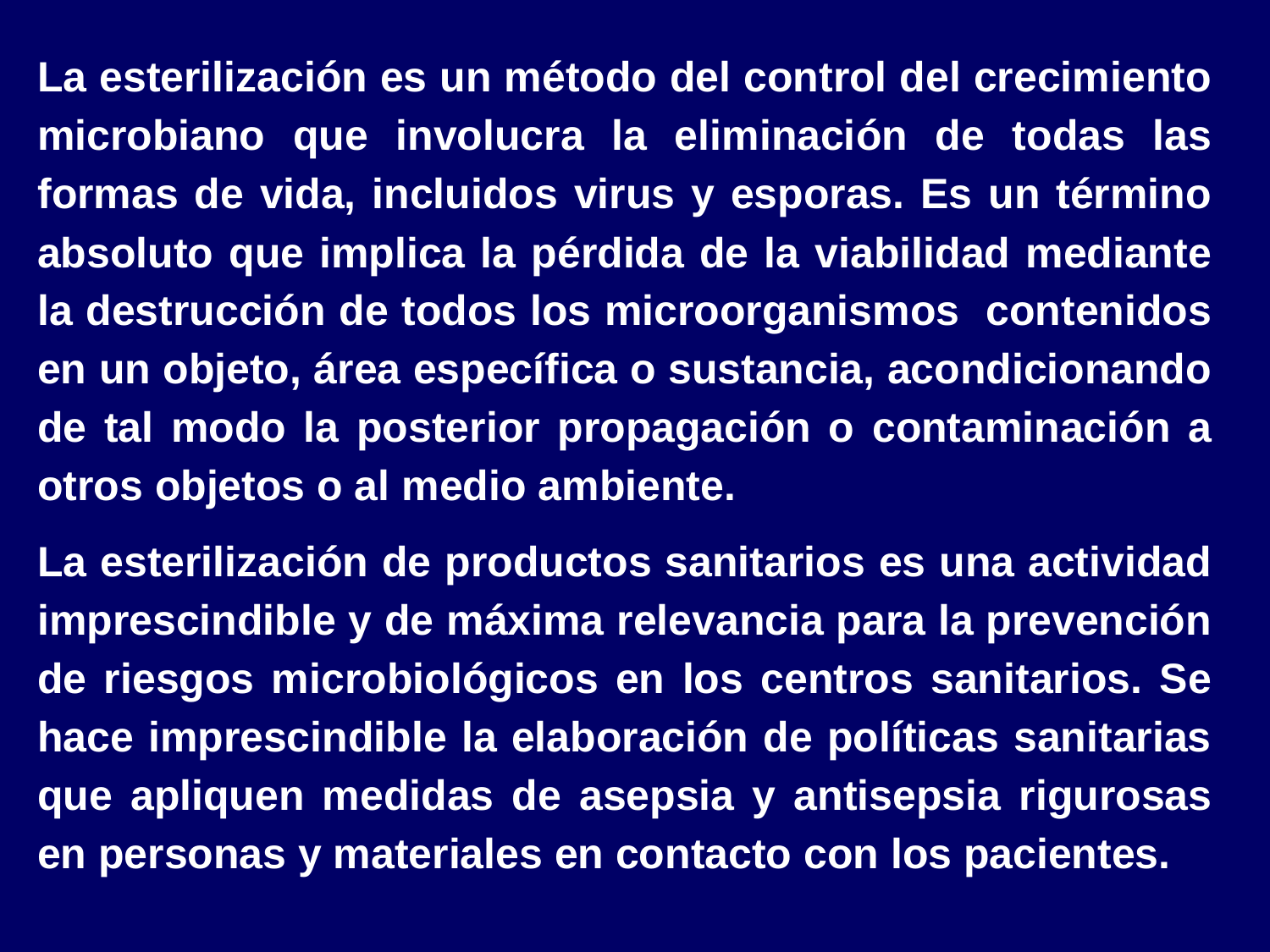

La esterilización es un método del control del crecimiento microbiano que involucra la eliminación de todas las formas de vida, incluidos virus y esporas. Es un término absoluto que implica la pérdida de la viabilidad mediante la destrucción de todos los microorganismos  contenidos en un objeto, área específica o sustancia, acondicionando de tal modo la posterior propagación o contaminación a otros objetos o al medio ambiente.
La esterilización de productos sanitarios es una actividad imprescindible y de máxima relevancia para la prevención de riesgos microbiológicos en los centros sanitarios. Se hace imprescindible la elaboración de políticas sanitarias que apliquen medidas de asepsia y antisepsia rigurosas en personas y materiales en contacto con los pacientes.